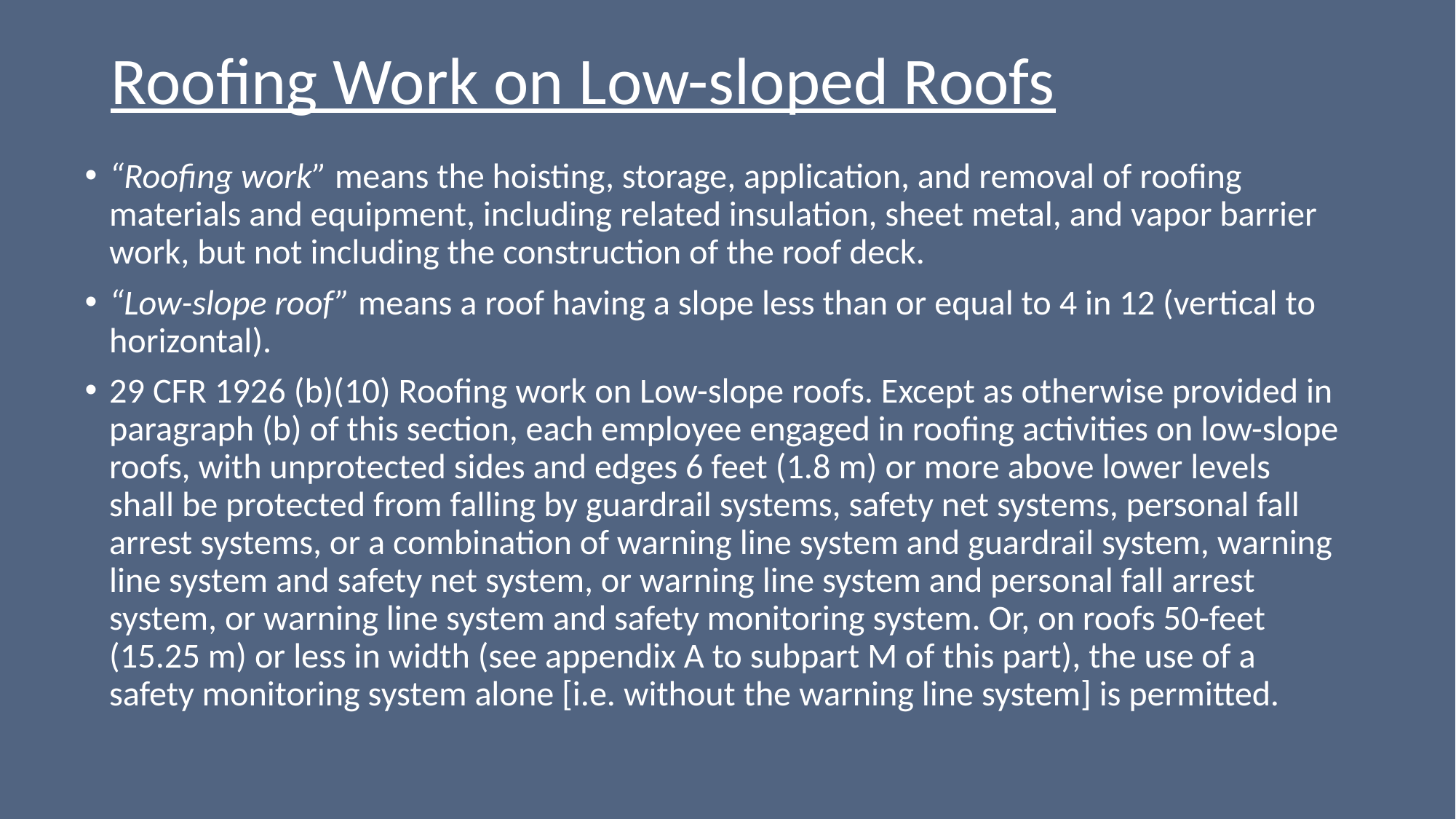

# Roofing Work on Low-sloped Roofs
“Roofing work” means the hoisting, storage, application, and removal of roofing materials and equipment, including related insulation, sheet metal, and vapor barrier work, but not including the construction of the roof deck.
“Low-slope roof” means a roof having a slope less than or equal to 4 in 12 (vertical to horizontal).
29 CFR 1926 (b)(10) Roofing work on Low-slope roofs. Except as otherwise provided in paragraph (b) of this section, each employee engaged in roofing activities on low-slope roofs, with unprotected sides and edges 6 feet (1.8 m) or more above lower levels shall be protected from falling by guardrail systems, safety net systems, personal fall arrest systems, or a combination of warning line system and guardrail system, warning line system and safety net system, or warning line system and personal fall arrest system, or warning line system and safety monitoring system. Or, on roofs 50-feet (15.25 m) or less in width (see appendix A to subpart M of this part), the use of a safety monitoring system alone [i.e. without the warning line system] is permitted.